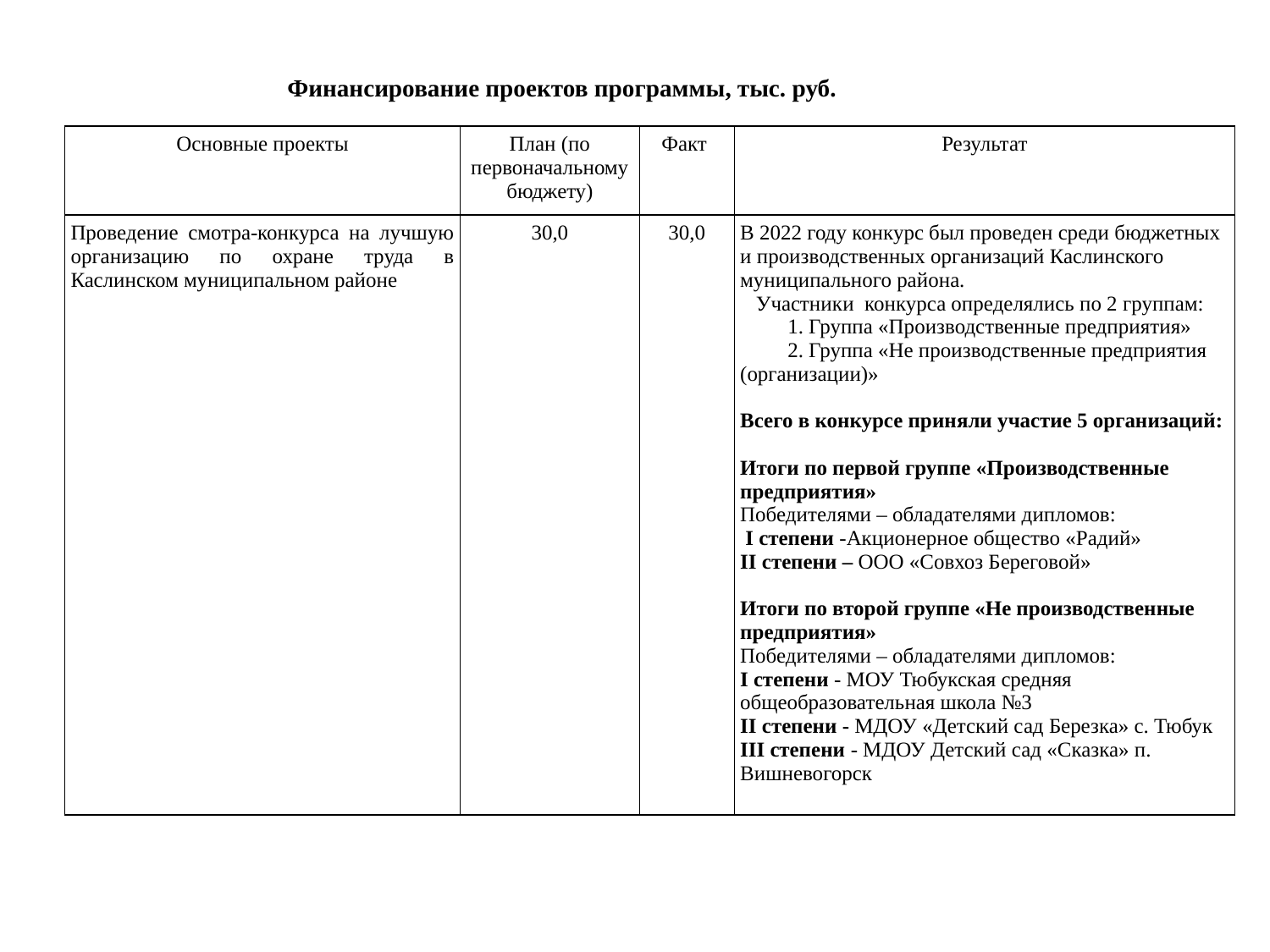

Финансирование проектов программы, тыс. руб.
| Основные проекты | План (по первоначальному бюджету) | Факт | Результат |
| --- | --- | --- | --- |
| Проведение смотра-конкурса на лучшую организацию по охране труда в Каслинском муниципальном районе | 30,0 | 30,0 | В 2022 году конкурс был проведен среди бюджетных и производственных организаций Каслинского муниципального района. Участники конкурса определялись по 2 группам: 1. Группа «Производственные предприятия» 2. Группа «Не производственные предприятия (организации)» Всего в конкурсе приняли участие 5 организаций:   Итоги по первой группе «Производственные предприятия» Победителями – обладателями дипломов: I степени -Акционерное общество «Радий» II степени – ООО «Совхоз Береговой»   Итоги по второй группе «Не производственные предприятия» Победителями – обладателями дипломов: I степени - МОУ Тюбукская средняя общеобразовательная школа №3 II степени - МДОУ «Детский сад Березка» с. Тюбук III степени - МДОУ Детский сад «Сказка» п. Вишневогорск |